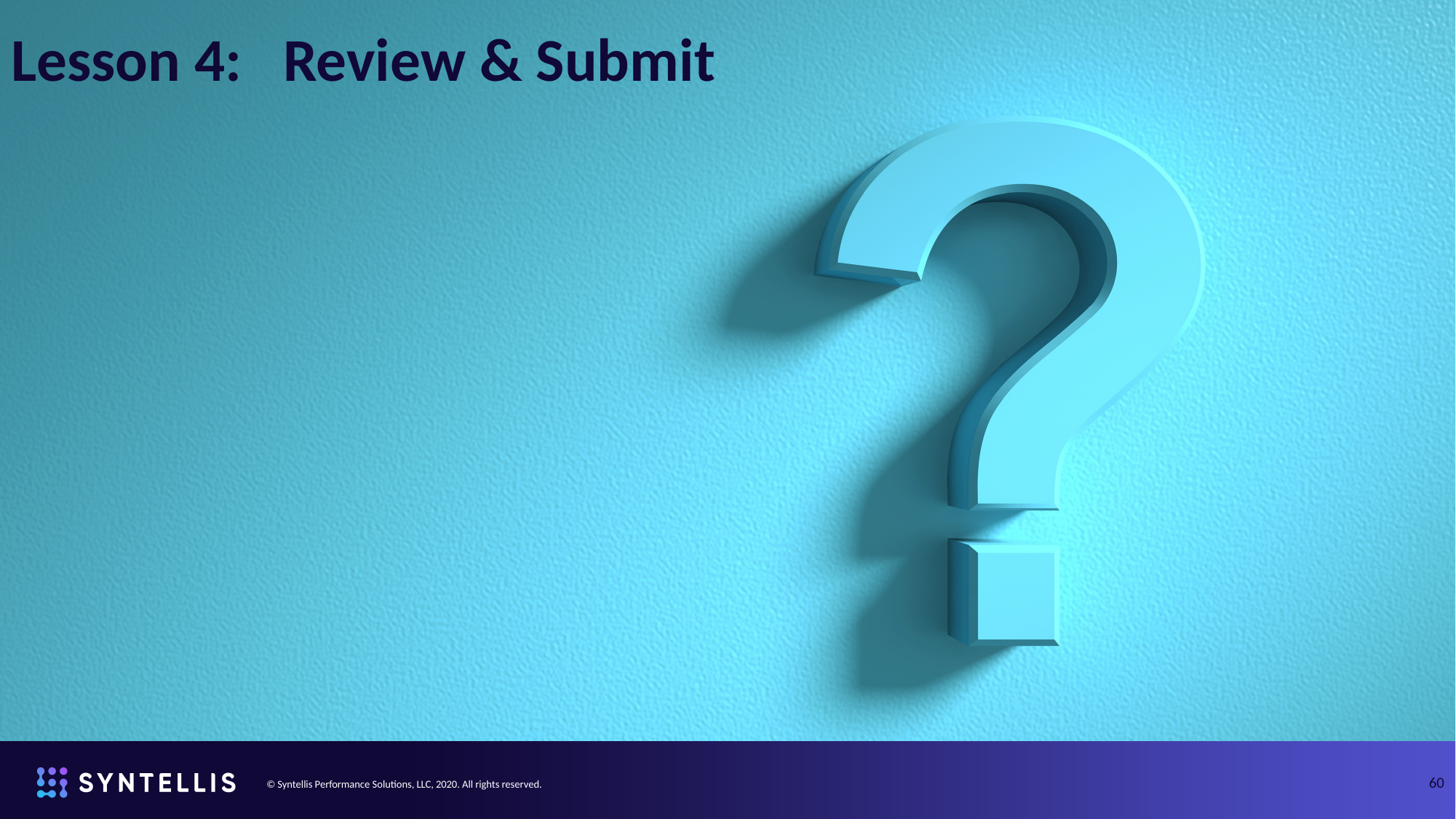

Lesson 4:   Review & Submit

60
© Syntellis Performance Solutions, LLC, 2020. All rights reserved.